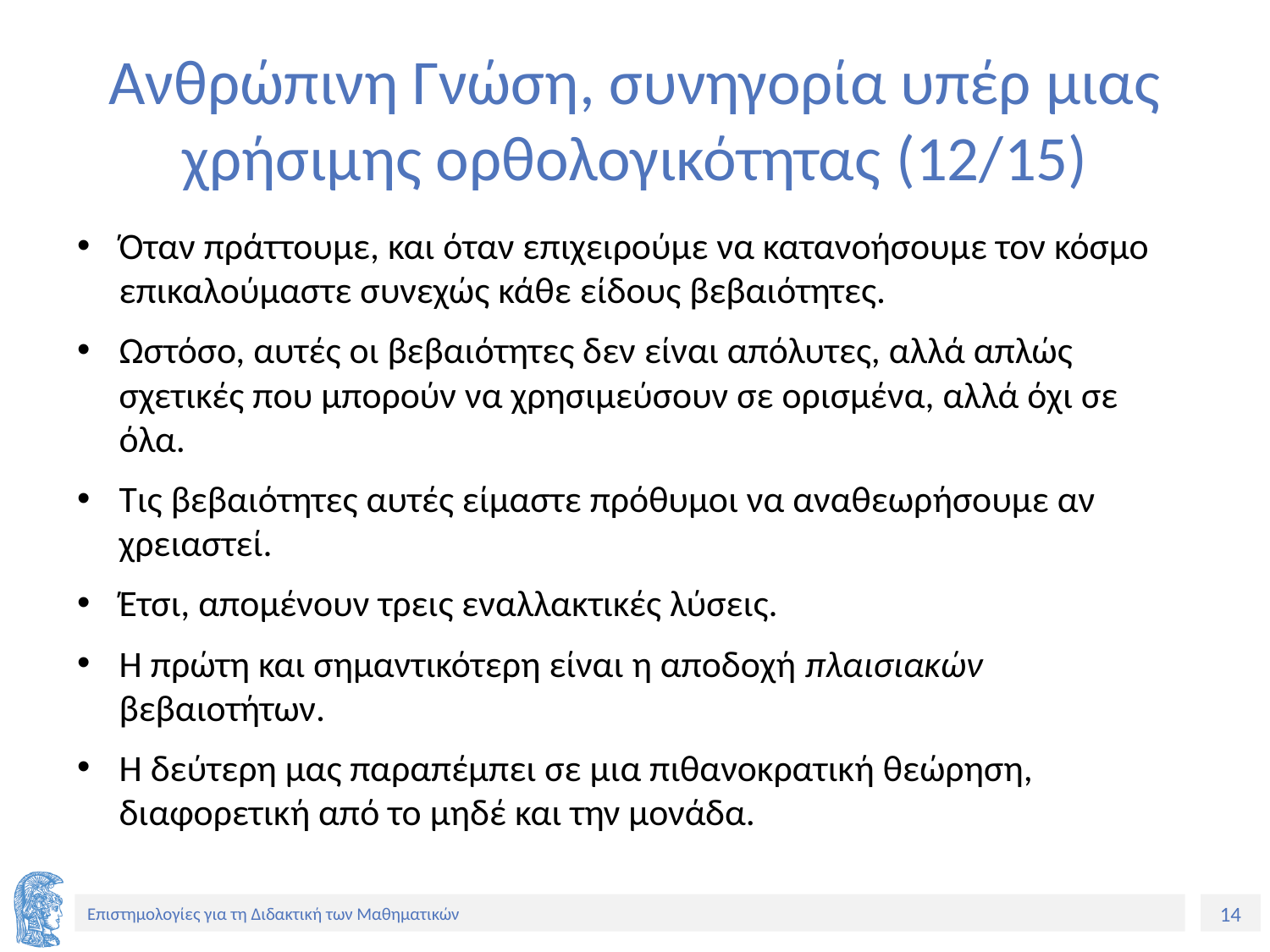

# Ανθρώπινη Γνώση, συνηγορία υπέρ μιας χρήσιμης ορθολογικότητας (12/15)
Όταν πράττουμε, και όταν επιχειρούμε να κατανοήσουμε τον κόσμο επικαλούμαστε συνεχώς κάθε είδους βεβαιότητες.
Ωστόσο, αυτές οι βεβαιότητες δεν είναι απόλυτες, αλλά απλώς σχετικές που μπορούν να χρησιμεύσουν σε ορισμένα, αλλά όχι σε  όλα.
Τις βεβαιότητες αυτές είμαστε πρόθυμοι να αναθεωρήσουμε αν χρειαστεί.
Έτσι, απομένουν τρεις εναλλακτικές λύσεις.
Η πρώτη και σημαντικότερη είναι η αποδοχή πλαισιακών βεβαιοτήτων.
Η δεύτερη μας παραπέμπει σε μια πιθανοκρατική θεώρηση, διαφορετική από το μηδέ και την μονάδα.